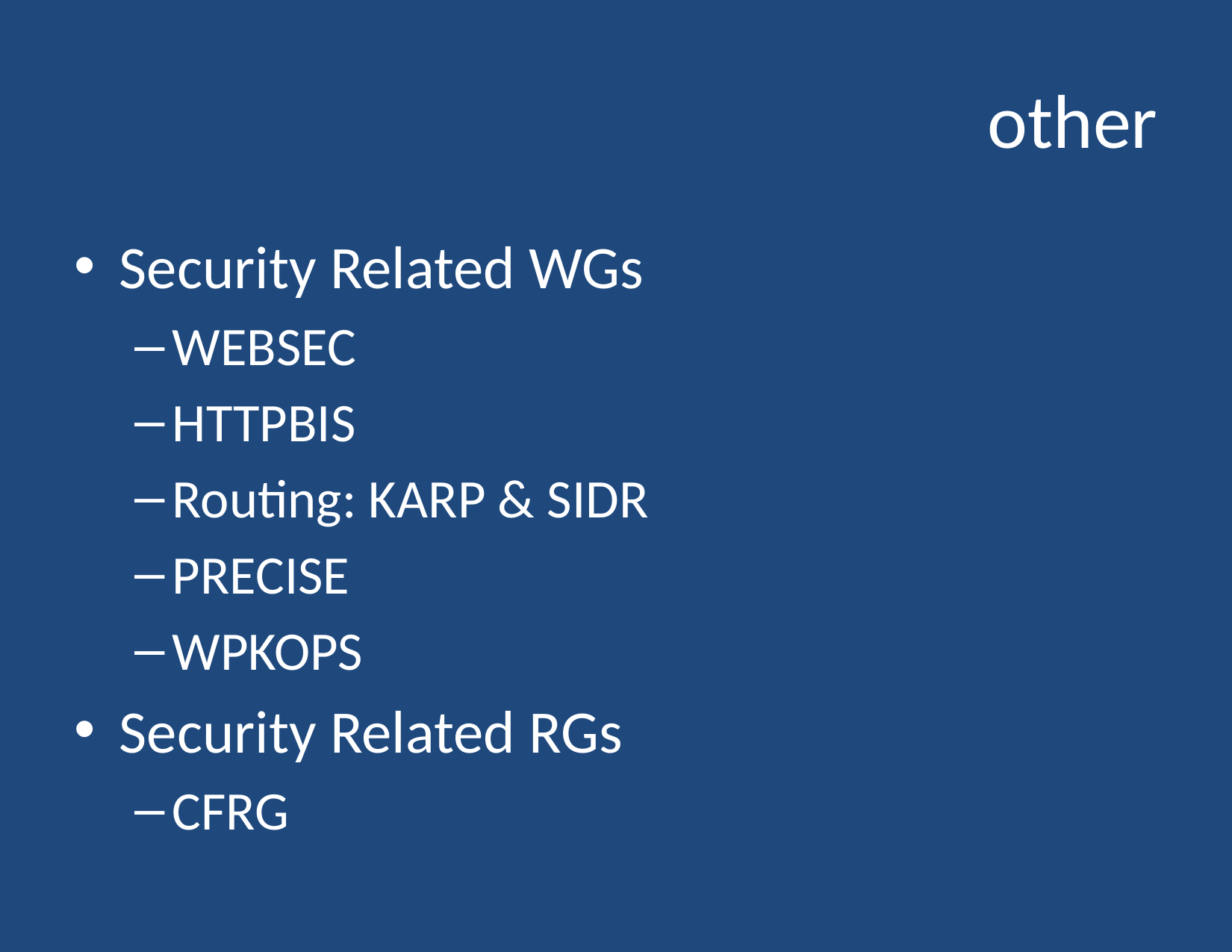

# other
Security Related WGs
WEBSEC
HTTPBIS
Routing: KARP & SIDR
PRECISE
WPKOPS
Security Related RGs
CFRG